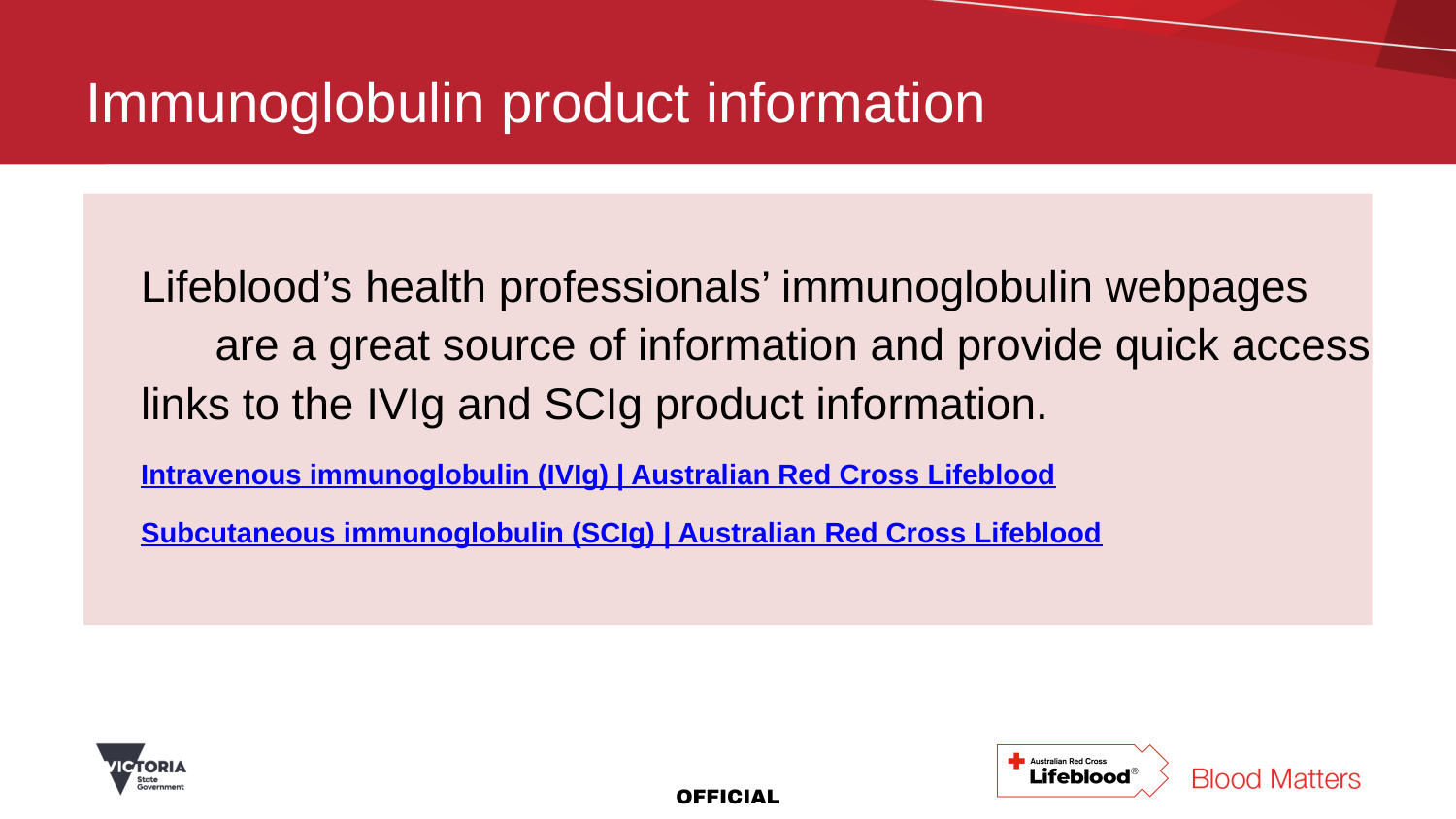

# Immunoglobulin product information
                                                                                                 Lifeblood’s health professionals’ immunoglobulin webpages            are a great source of information and provide quick access links to the IVIg and SCIg product information.
Intravenous immunoglobulin (IVIg) | Australian Red Cross Lifeblood
Subcutaneous immunoglobulin (SCIg) | Australian Red Cross Lifeblood